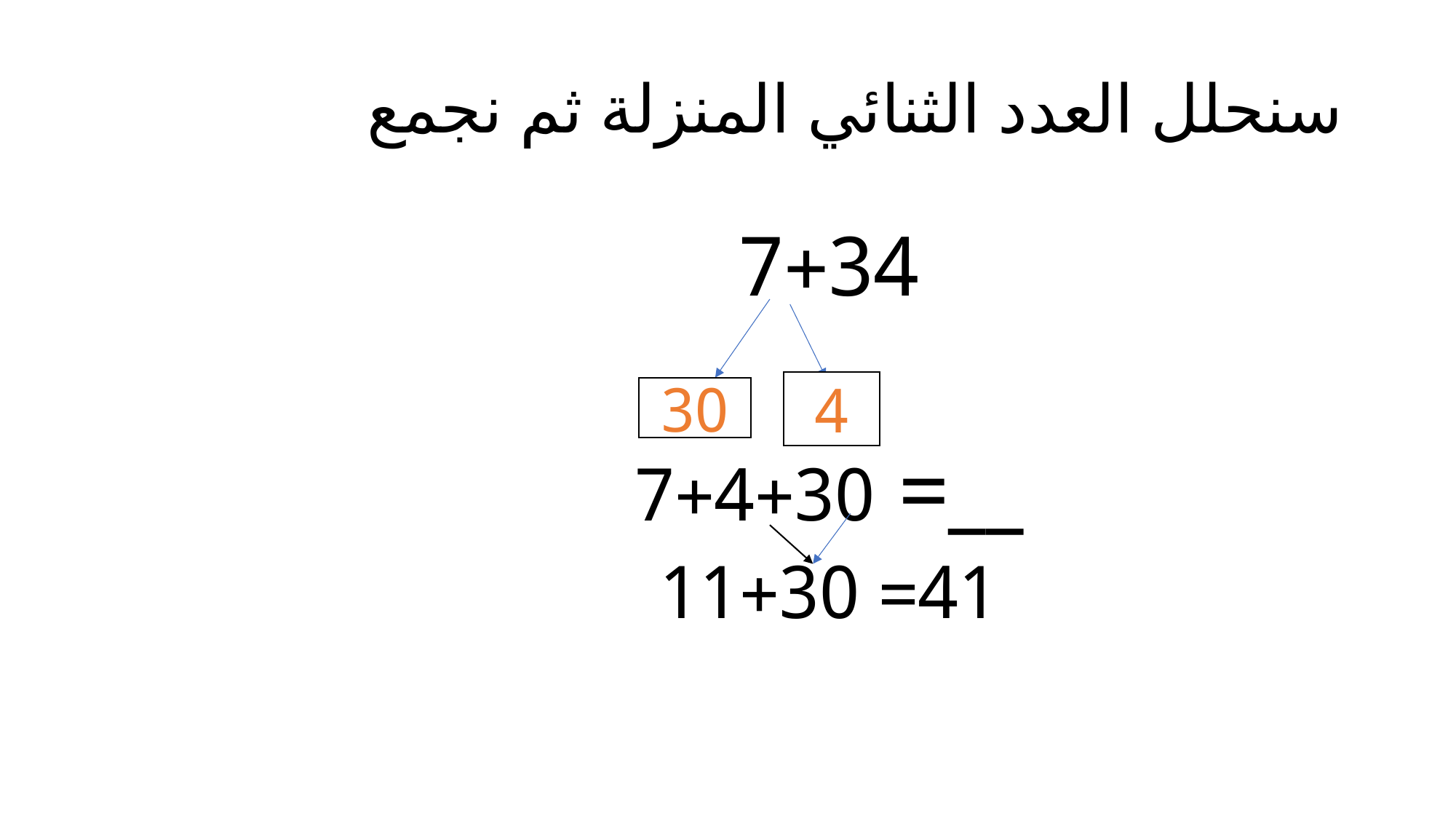

# سنحلل العدد الثنائي المنزلة ثم نجمع
7+34

__= 7+4+30
41= 11+30

4
30